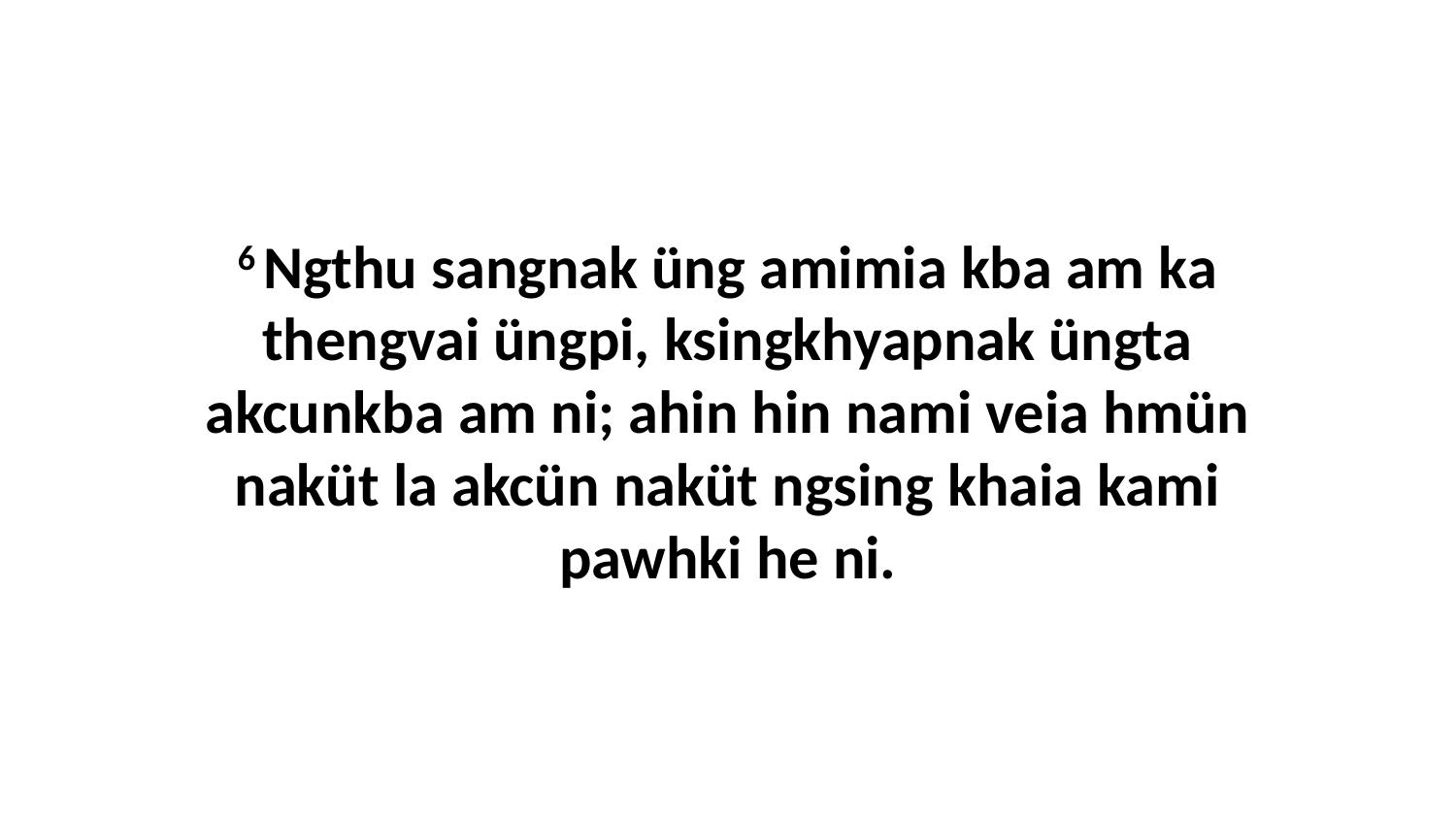

6 Ngthu sangnak üng amimia kba am ka thengvai üngpi, ksingkhyapnak üngta akcunkba am ni; ahin hin nami veia hmün naküt la akcün naküt ngsing khaia kami pawhki he ni.